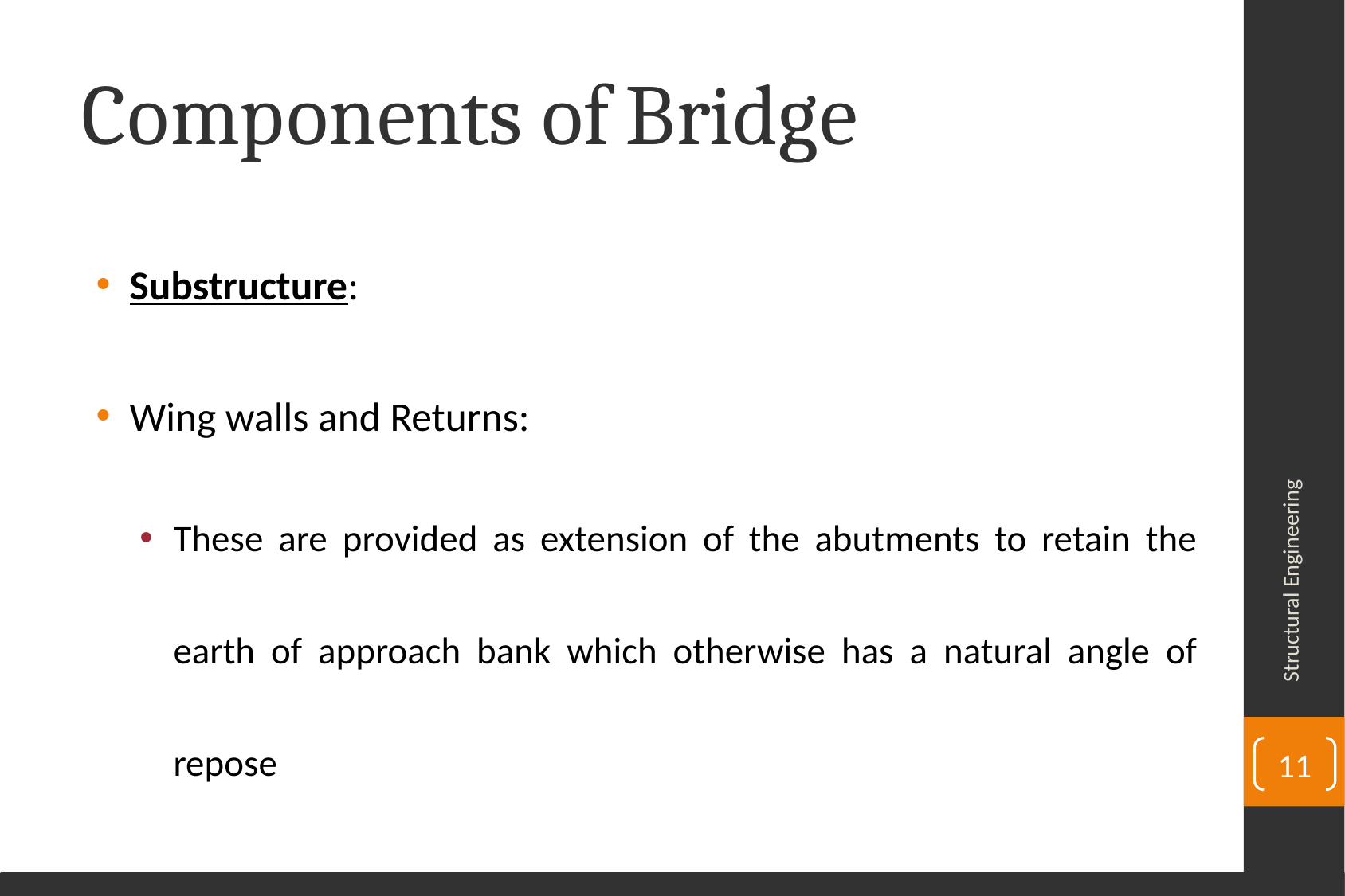

# Components of Bridge
Substructure:
Wing walls and Returns:
These are provided as extension of the abutments to retain the earth of approach bank which otherwise has a natural angle of repose
Structural Engineering
11

Department of Civil Engineering, University of Sargodha, Sargodha